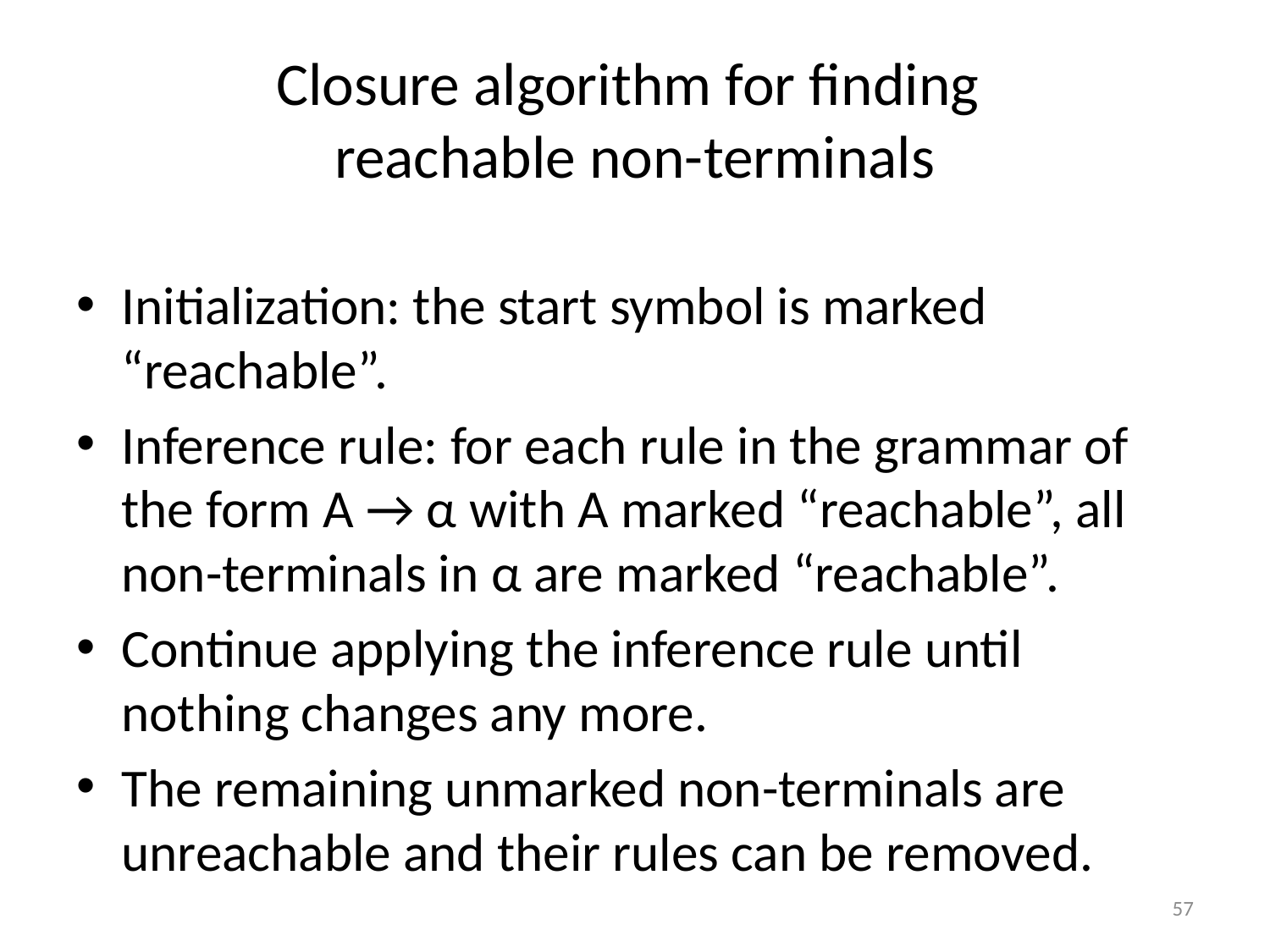

# Closure algorithm for finding reachable non-terminals
Initialization: the start symbol is marked “reachable”.
Inference rule: for each rule in the grammar of the form A → α with A marked “reachable”, all non-terminals in α are marked “reachable”.
Continue applying the inference rule until nothing changes any more.
The remaining unmarked non-terminals are unreachable and their rules can be removed.
57